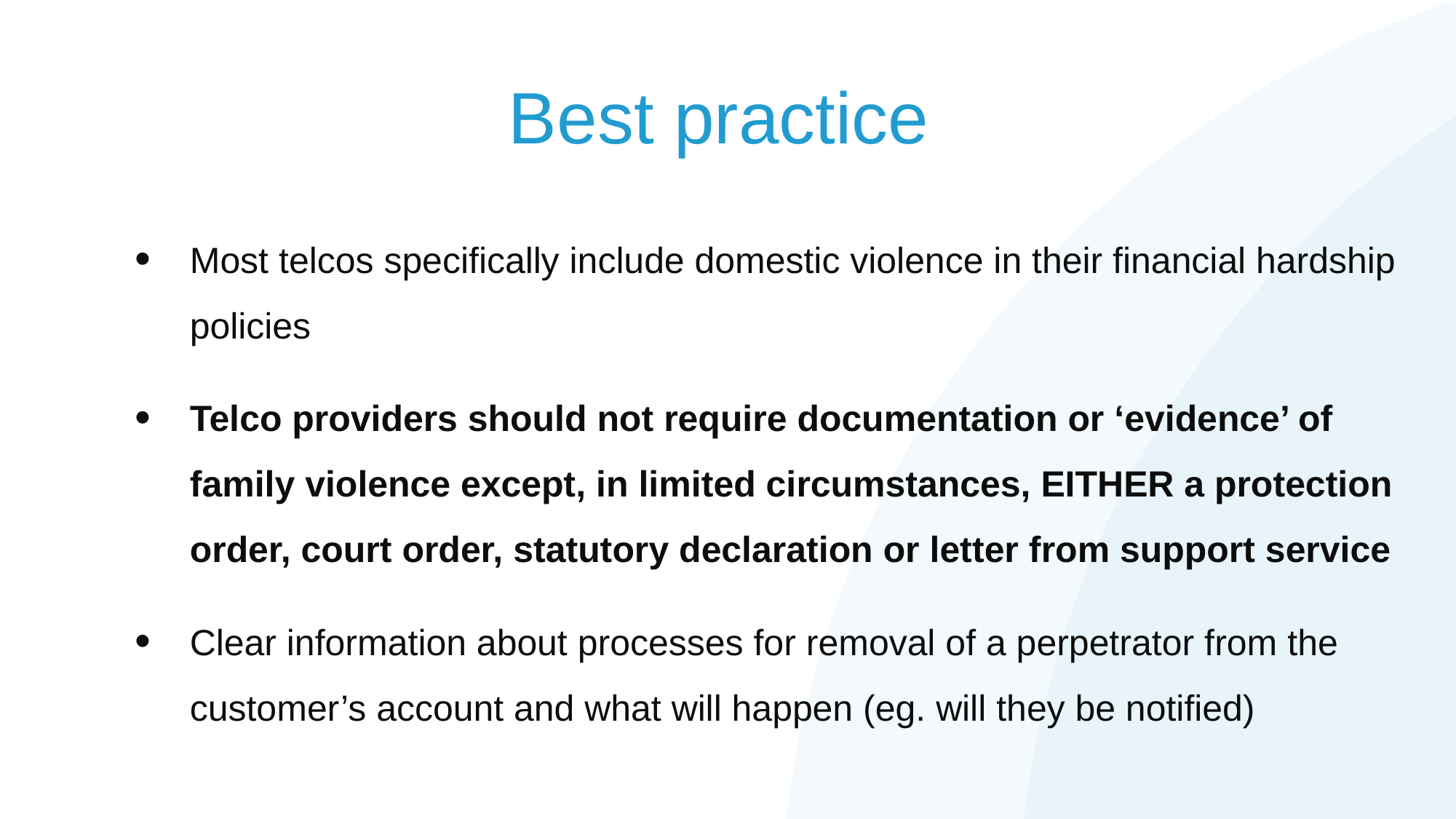

# Best practice
Most telcos specifically include domestic violence in their financial hardship policies
Telco providers should not require documentation or ‘evidence’ of family violence except, in limited circumstances, EITHER a protection order, court order, statutory declaration or letter from support service
Clear information about processes for removal of a perpetrator from the customer’s account and what will happen (eg. will they be notified)